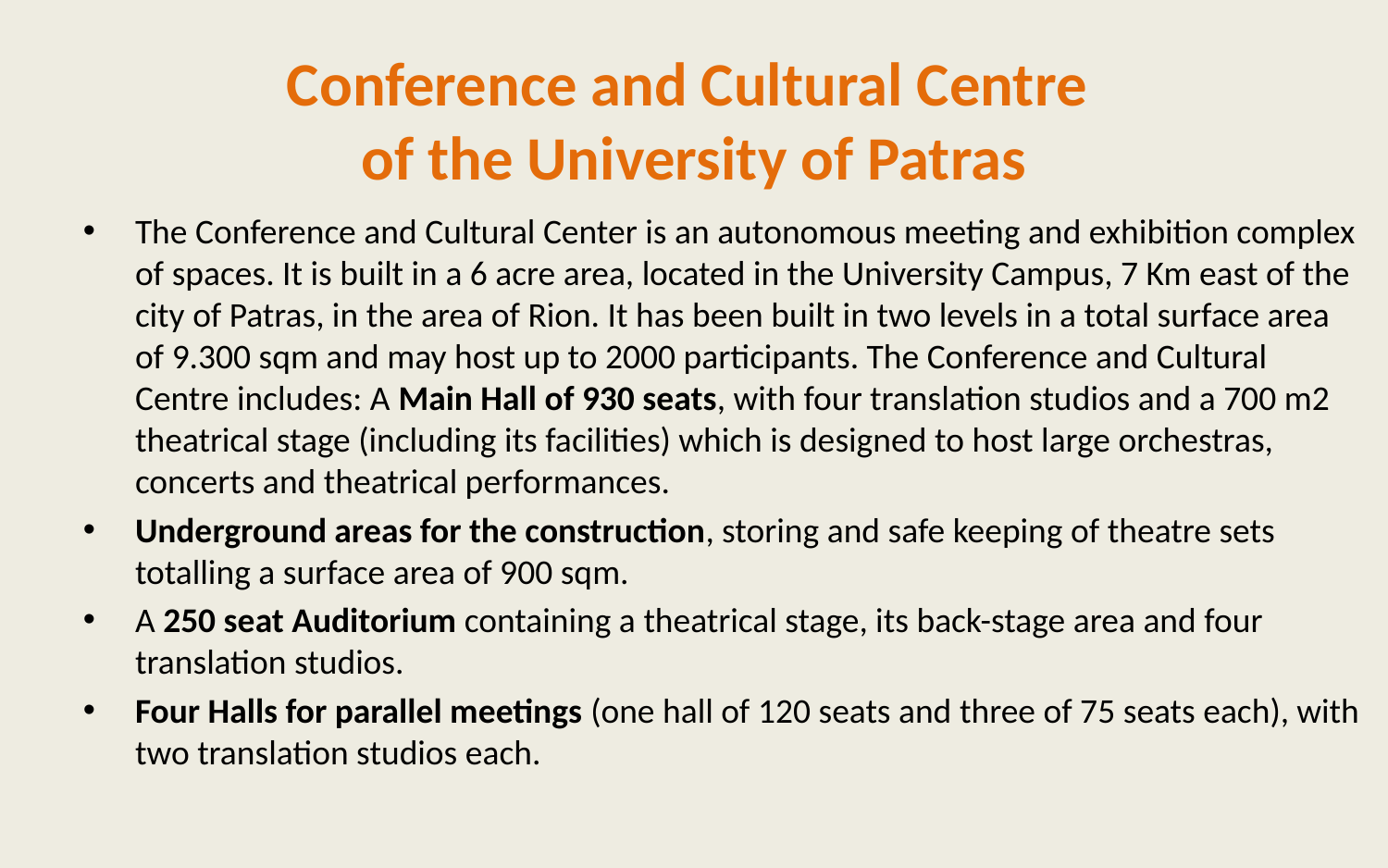

# Conference and Cultural Centre of the University of Patras
The Conference and Cultural Center is an autonomous meeting and exhibition complex of spaces. It is built in a 6 acre area, located in the University Campus, 7 Km east of the city of Patras, in the area of Rion. It has been built in two levels in a total surface area of 9.300 sqm and may host up to 2000 participants. The Conference and Cultural Centre includes: A Main Hall of 930 seats, with four translation studios and a 700 m2 theatrical stage (including its facilities) which is designed to host large orchestras, concerts and theatrical performances.
Underground areas for the construction, storing and safe keeping of theatre sets totalling a surface area of 900 sqm.
A 250 seat Auditorium containing a theatrical stage, its back-stage area and four translation studios.
Four Halls for parallel meetings (one hall of 120 seats and three of 75 seats each), with two translation studios each.